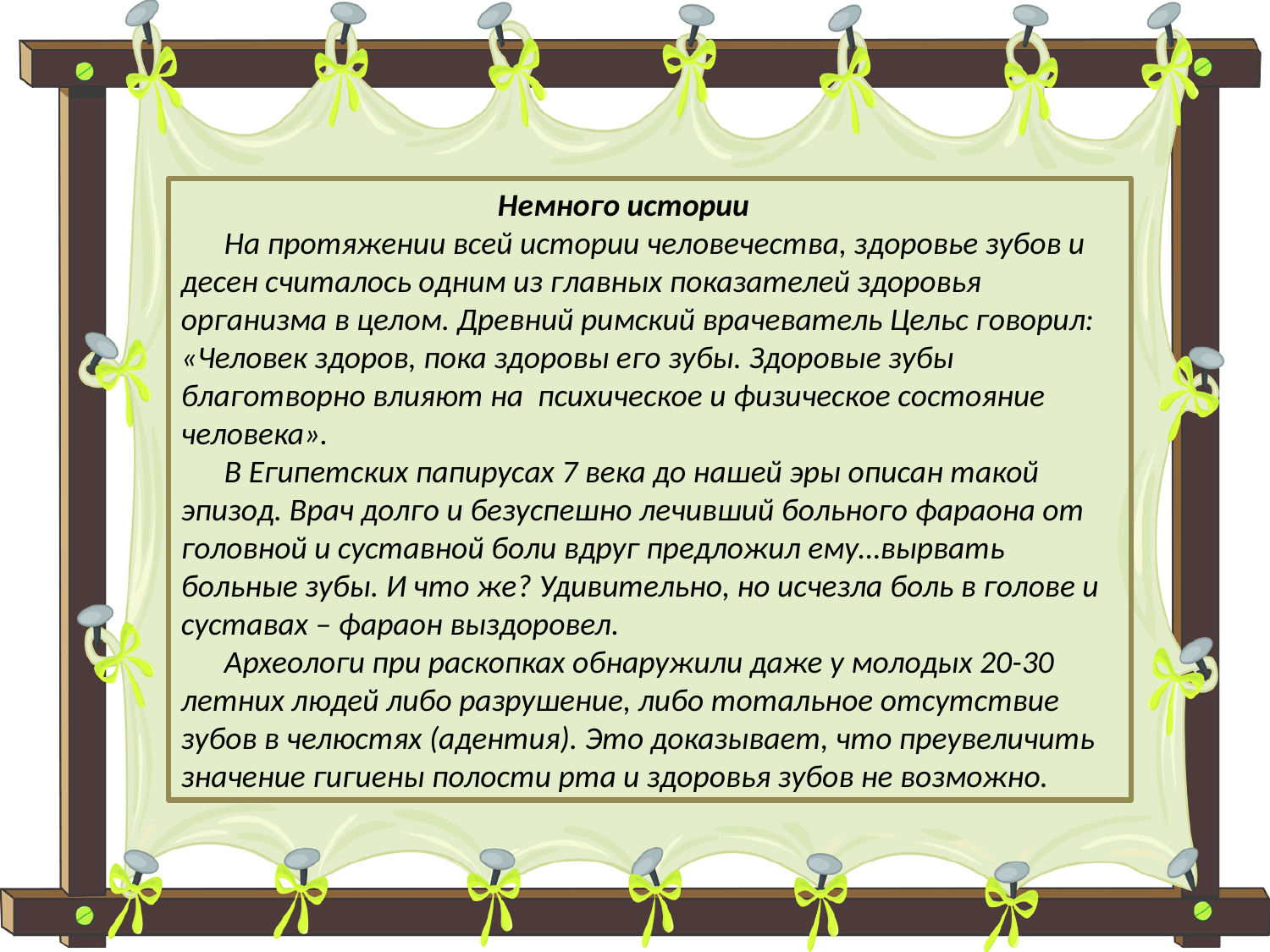

Немного истории
      На протяжении всей истории человечества, здоровье зубов и десен считалось одним из главных показателей здоровья организма в целом. Древний римский врачеватель Цельс говорил: «Человек здоров, пока здоровы его зубы. Здоровые зубы благотворно влияют на  психическое и физическое состояние человека».
      В Египетских папирусах 7 века до нашей эры описан такой эпизод. Врач долго и безуспешно лечивший больного фараона от головной и суставной боли вдруг предложил ему…вырвать больные зубы. И что же? Удивительно, но исчезла боль в голове и суставах – фараон выздоровел.
      Археологи при раскопках обнаружили даже у молодых 20-30 летних людей либо разрушение, либо тотальное отсутствие зубов в челюстях (адентия). Это доказывает, что преувеличить значение гигиены полости рта и здоровья зубов не возможно.